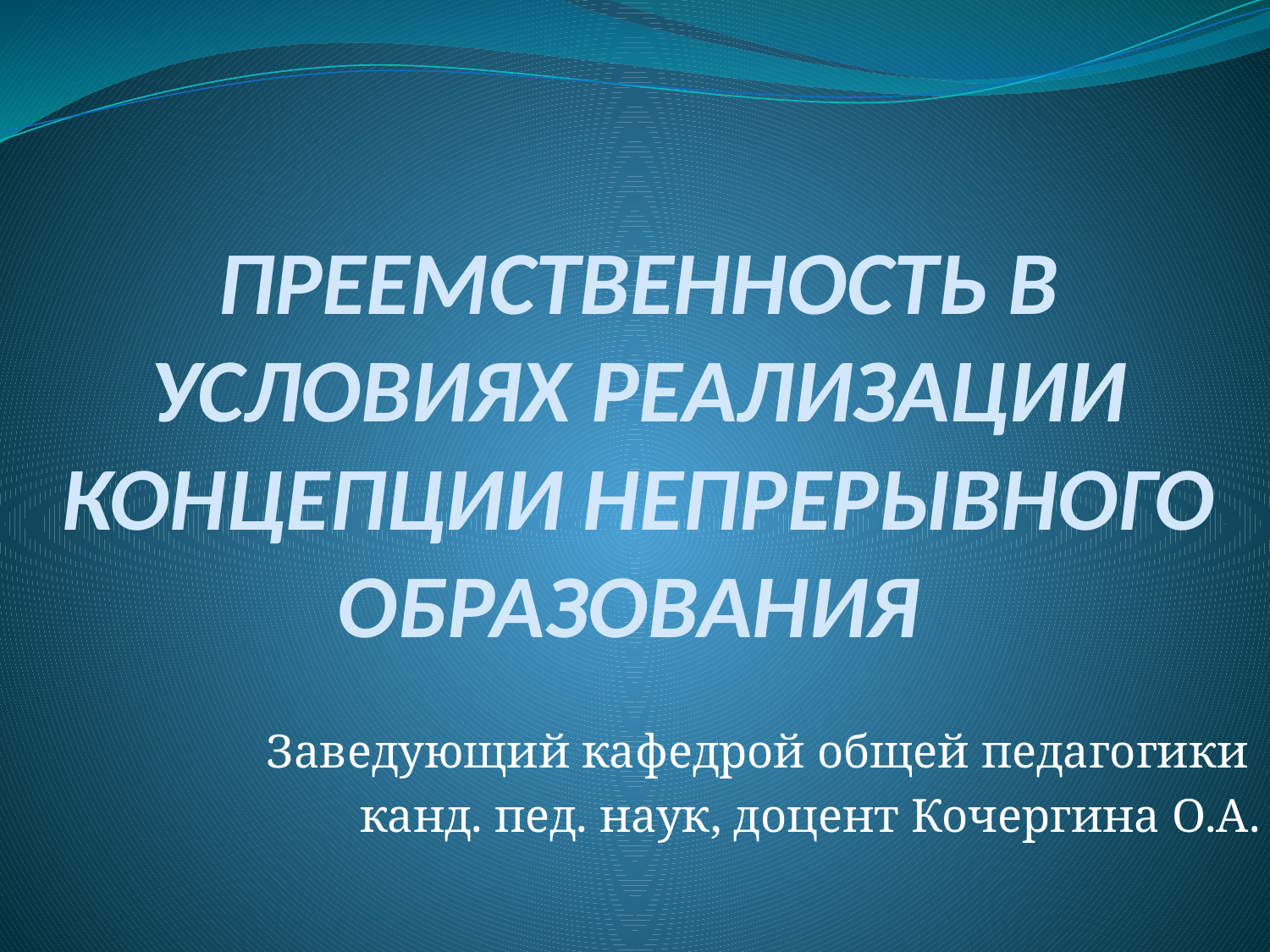

# ПРЕЕМСТВЕННОСТЬ В УСЛОВИЯХ РЕАЛИЗАЦИИ КОНЦЕПЦИИ НЕПРЕРЫВНОГО ОБРАЗОВАНИЯ
Заведующий кафедрой общей педагогики
канд. пед. наук, доцент Кочергина О.А.